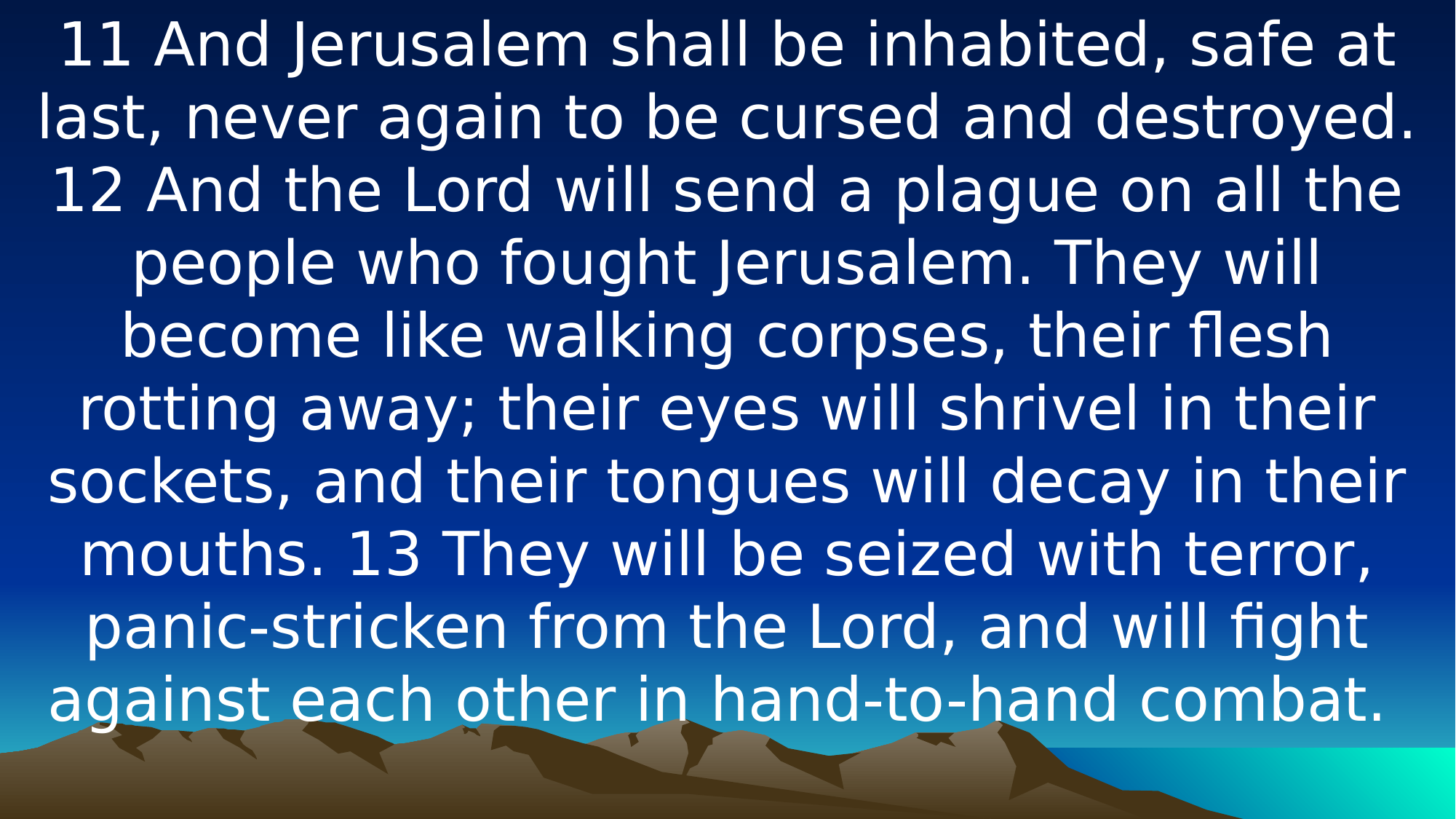

11 And Jerusalem shall be inhabited, safe at last, never again to be cursed and destroyed. 12 And the Lord will send a plague on all the people who fought Jerusalem. They will become like walking corpses, their flesh rotting away; their eyes will shrivel in their sockets, and their tongues will decay in their mouths. 13 They will be seized with terror, panic-stricken from the Lord, and will fight against each other in hand-to-hand combat.